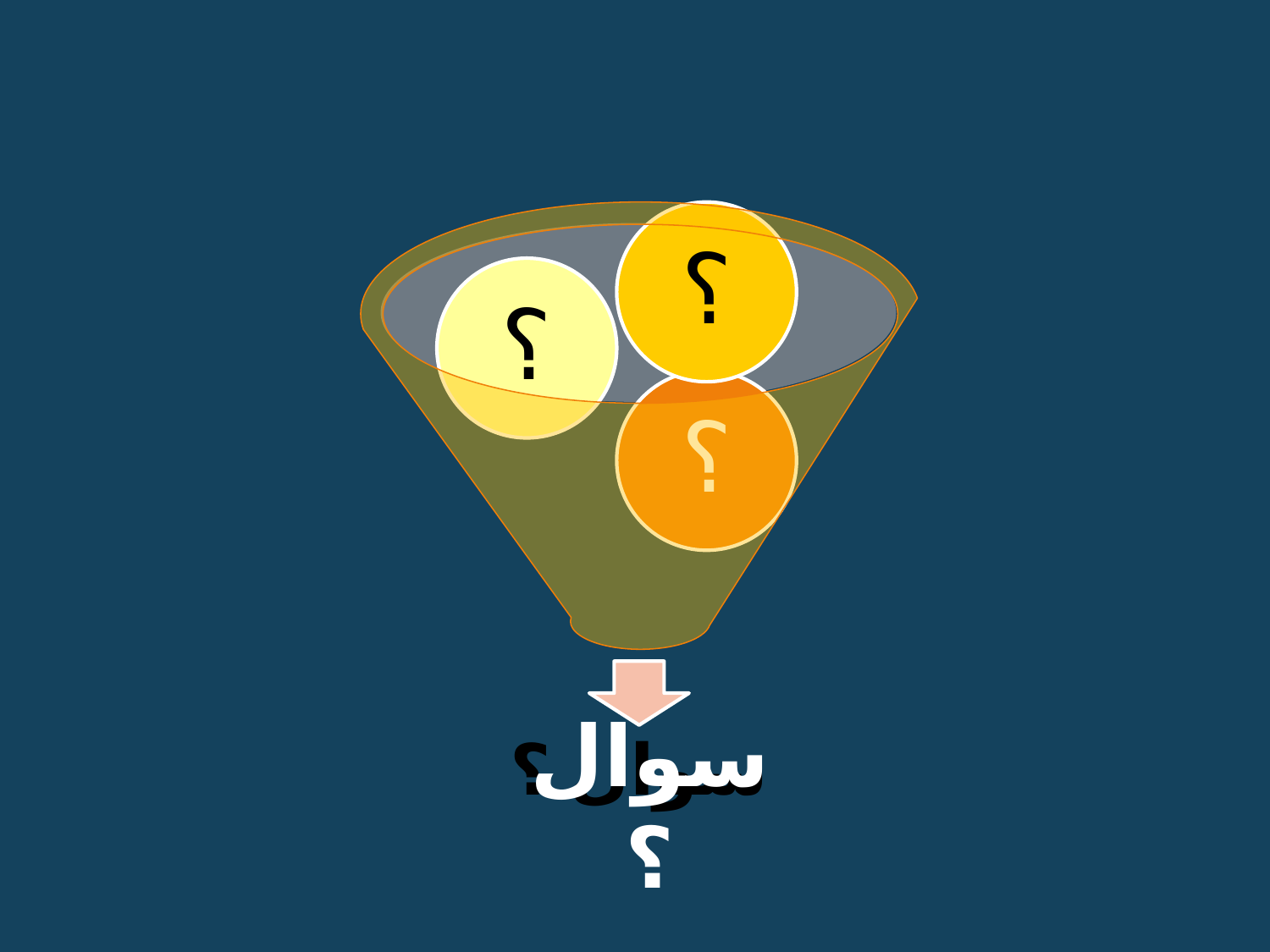

سوال ؟
؟
؟
؟
سوال ؟